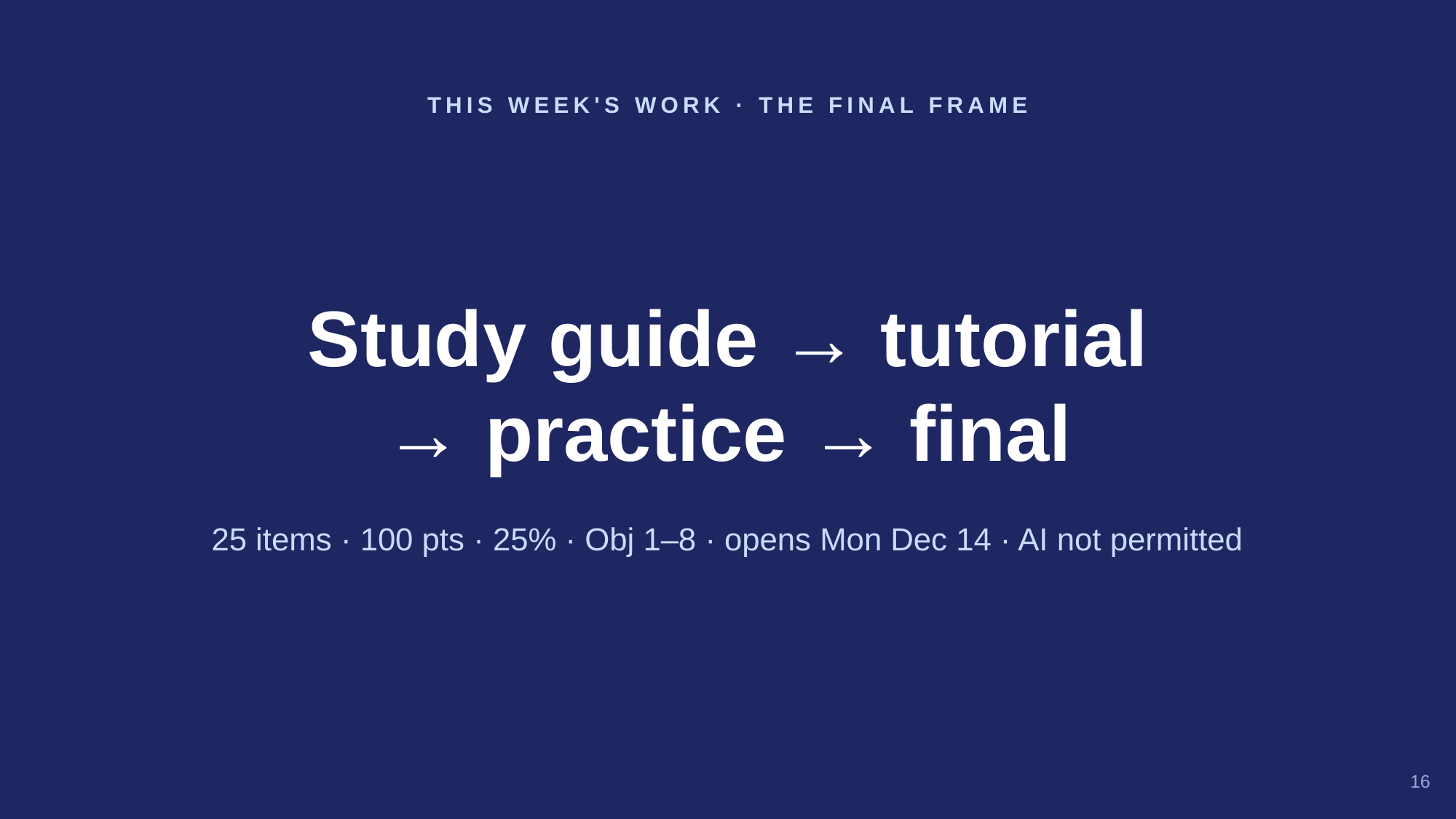

THIS WEEK'S WORK · THE FINAL FRAME
Study guide → tutorial
→ practice → final
25 items · 100 pts · 25% · Obj 1–8 · opens Mon Dec 14 · AI not permitted
16